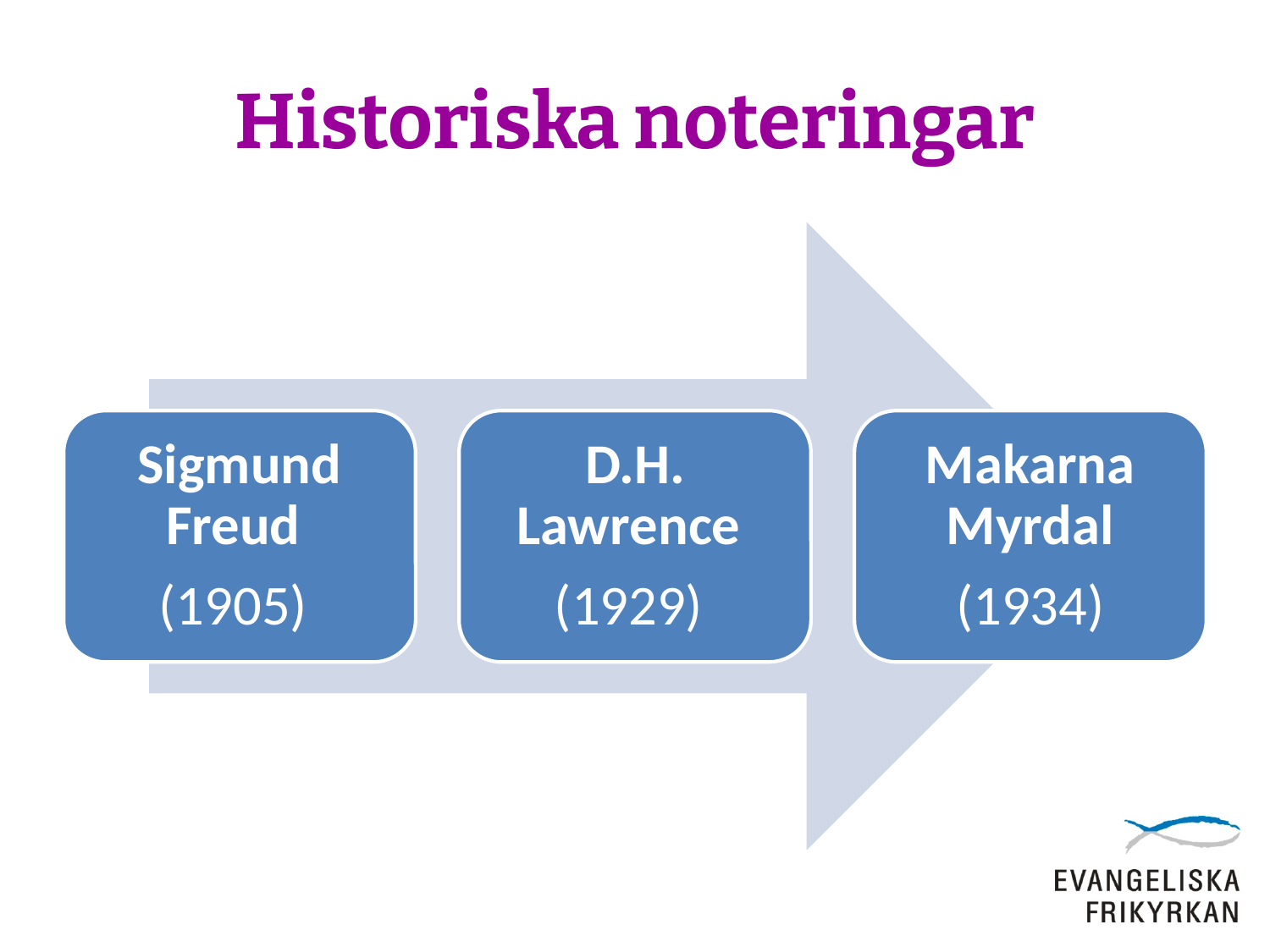

# Historiska noteringar
Sigmund Freud
(1905)
D.H. Lawrence
(1929)
Makarna Myrdal
(1934)